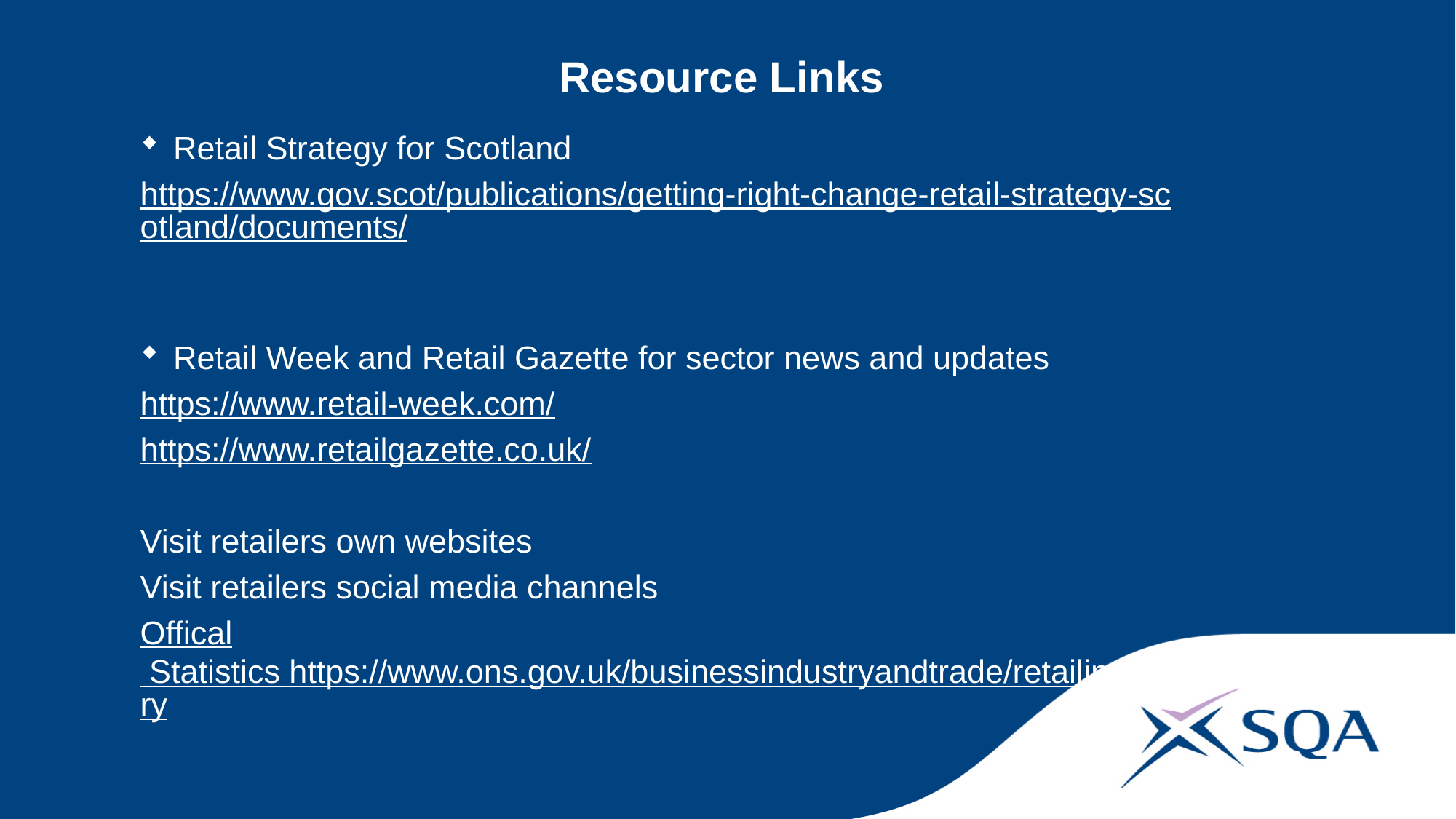

# Resource Links
Retail Strategy for Scotland
https://www.gov.scot/publications/getting-right-change-retail-strategy-scotland/documents/

Retail Week and Retail Gazette for sector news and updates
https://www.retail-week.com/
https://www.retailgazette.co.uk/

Visit retailers own websites
Visit retailers social media channels
Offical Statistics https://www.ons.gov.uk/businessindustryandtrade/retailindustry